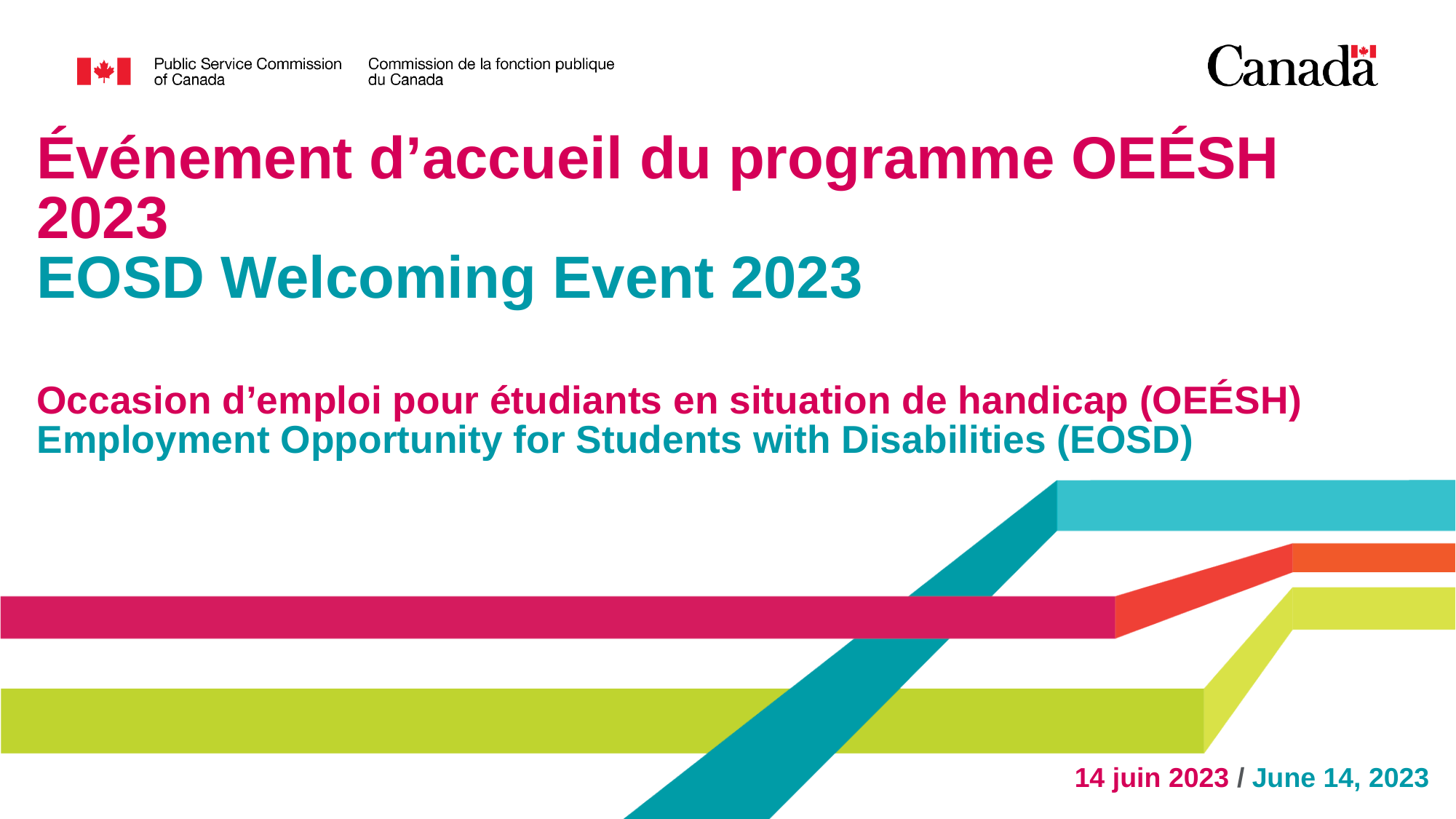

# Événement d’accueil du programme OEÉSH 2023 EOSD Welcoming Event 2023 Occasion d’emploi pour étudiants en situation de handicap (OEÉSH) Employment Opportunity for Students with Disabilities (EOSD)
14 juin 2023 / June 14, 2023